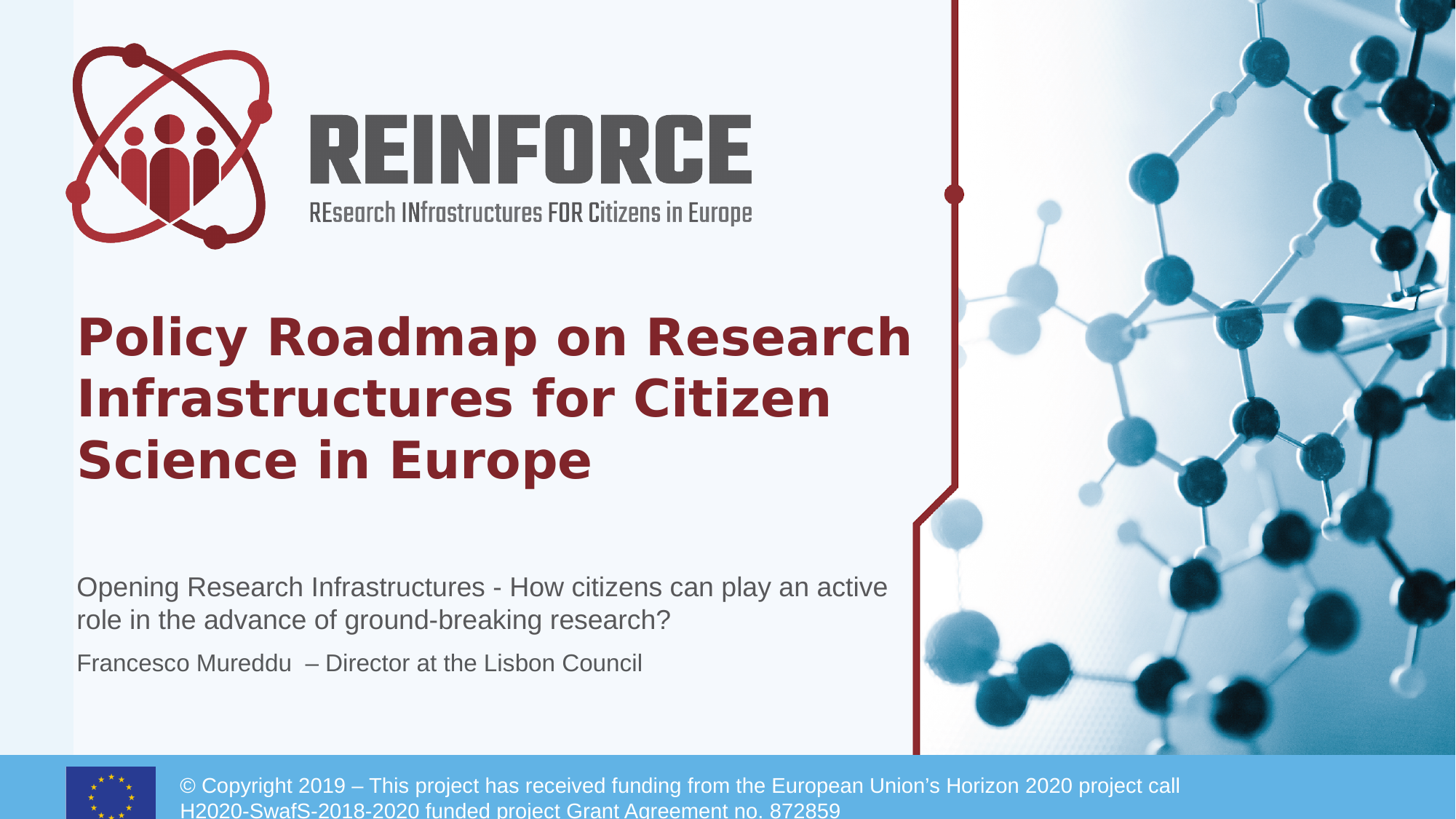

# Policy Roadmap on Research Infrastructures for Citizen Science in Europe
Opening Research Infrastructures - How citizens can play an active role in the advance of ground-breaking research?
Francesco Mureddu  – Director at the Lisbon Council